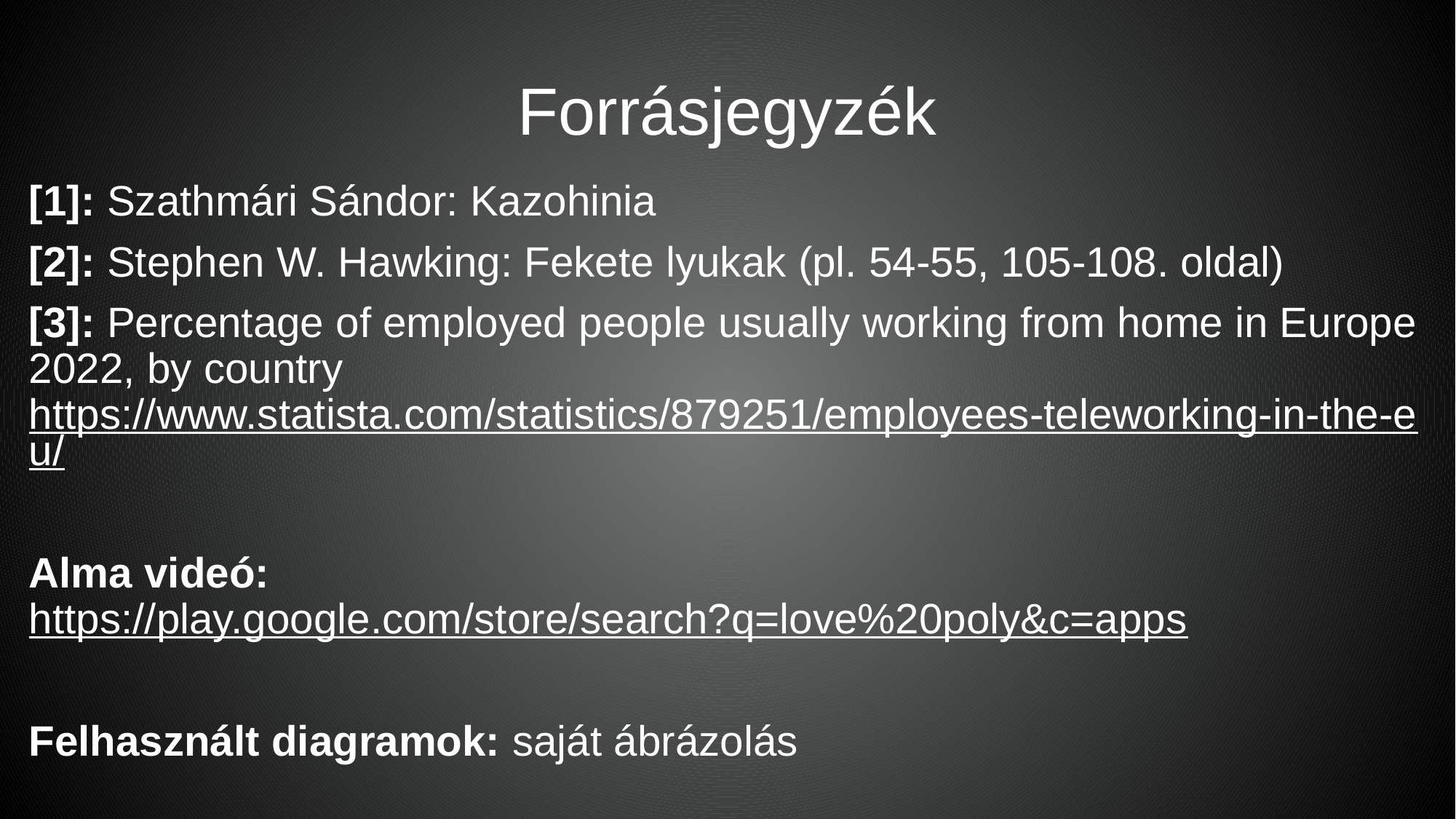

Forrásjegyzék
[1]: Szathmári Sándor: Kazohinia
[2]: Stephen W. Hawking: Fekete lyukak (pl. 54-55, 105-108. oldal)
[3]: Percentage of employed people usually working from home in Europe 2022, by country
https://www.statista.com/statistics/879251/employees-teleworking-in-the-eu/

Alma videó: https://play.google.com/store/search?q=love%20poly&c=apps

Felhasznált diagramok: saját ábrázolás